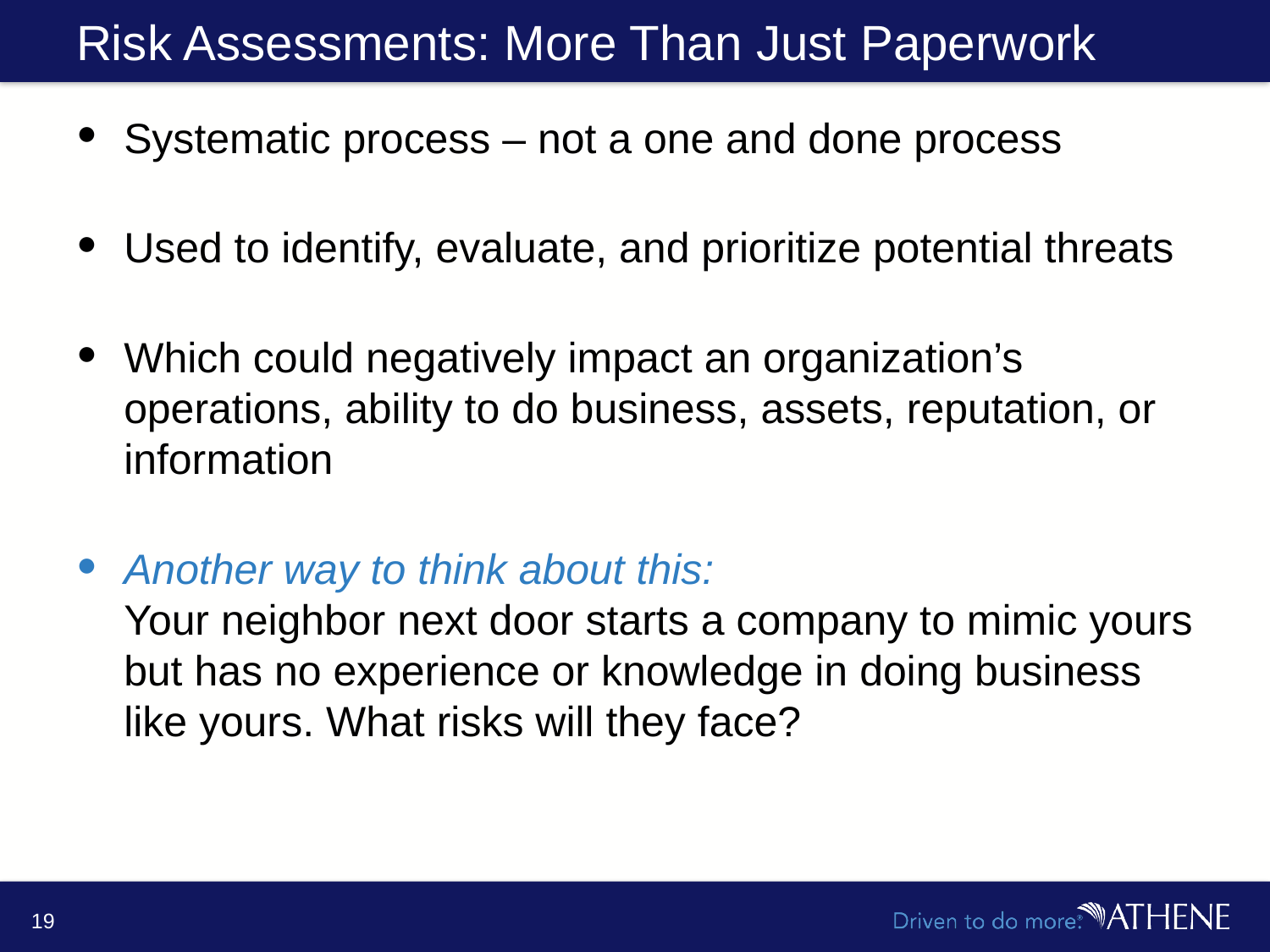

# Risk Assessments: More Than Just Paperwork
Systematic process – not a one and done process
Used to identify, evaluate, and prioritize potential threats
Which could negatively impact an organization’s operations, ability to do business, assets, reputation, or information
Another way to think about this:
Your neighbor next door starts a company to mimic yours but has no experience or knowledge in doing business like yours. What risks will they face?

19